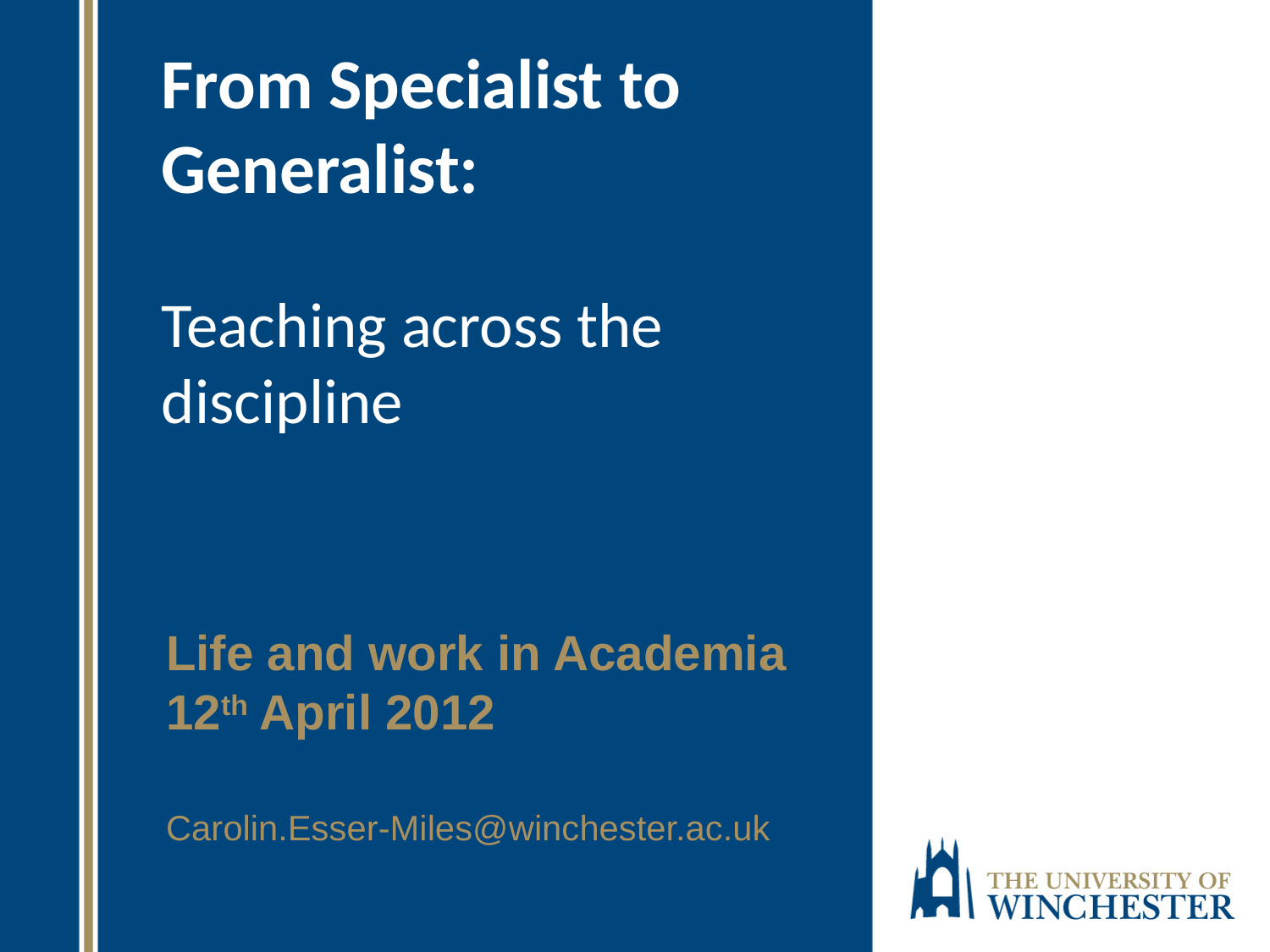

# From Specialist to Generalist: Teaching across the discipline
Life and work in Academia 12th April 2012
Carolin.Esser-Miles@winchester.ac.uk